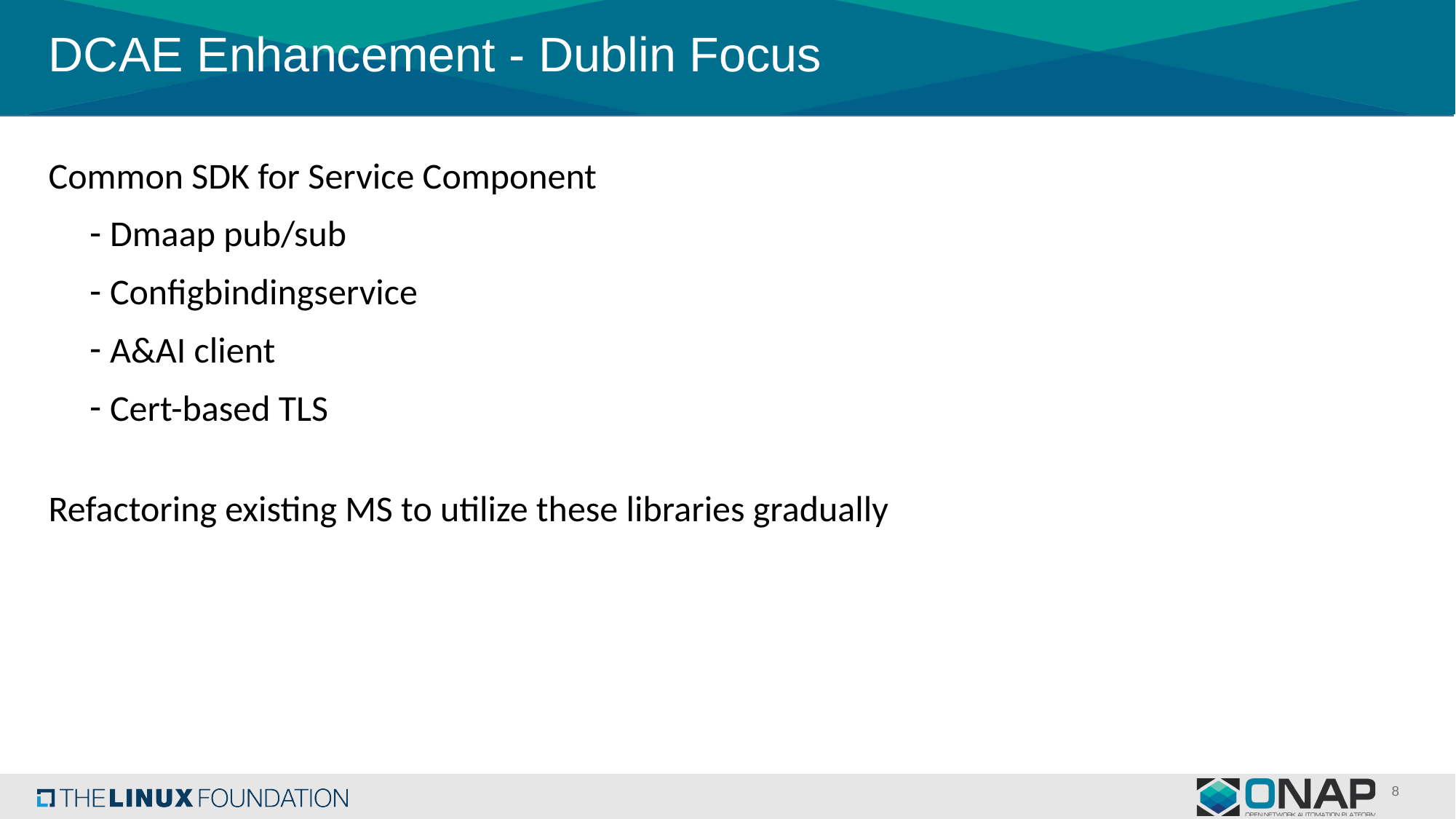

# DCAE Enhancement - Dublin Focus
Common SDK for Service Component
Dmaap pub/sub
Configbindingservice
A&AI client
Cert-based TLS

Refactoring existing MS to utilize these libraries gradually
8